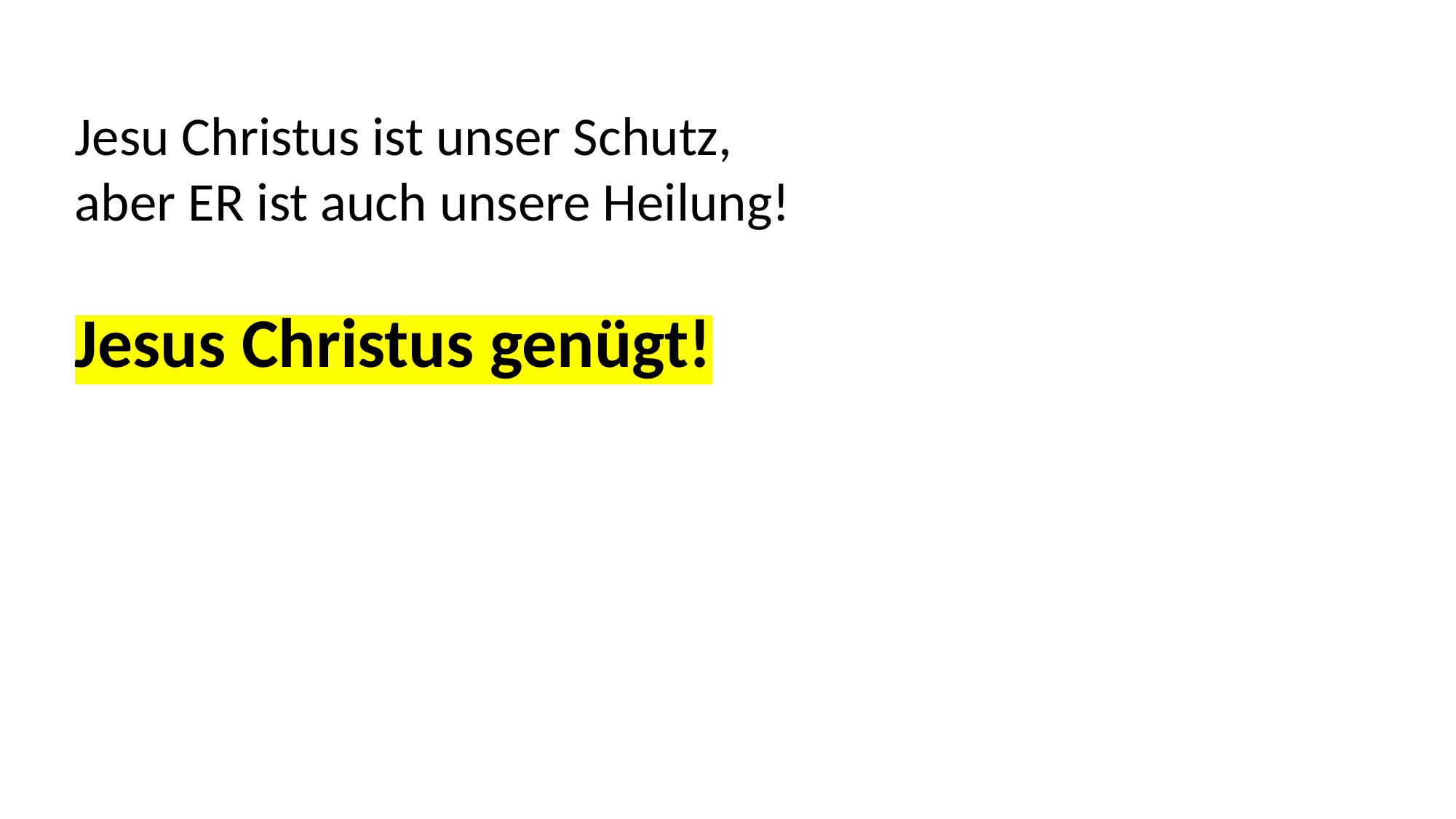

Jesu Christus ist unser Schutz,
aber ER ist auch unsere Heilung!

Jesus Christus genügt!